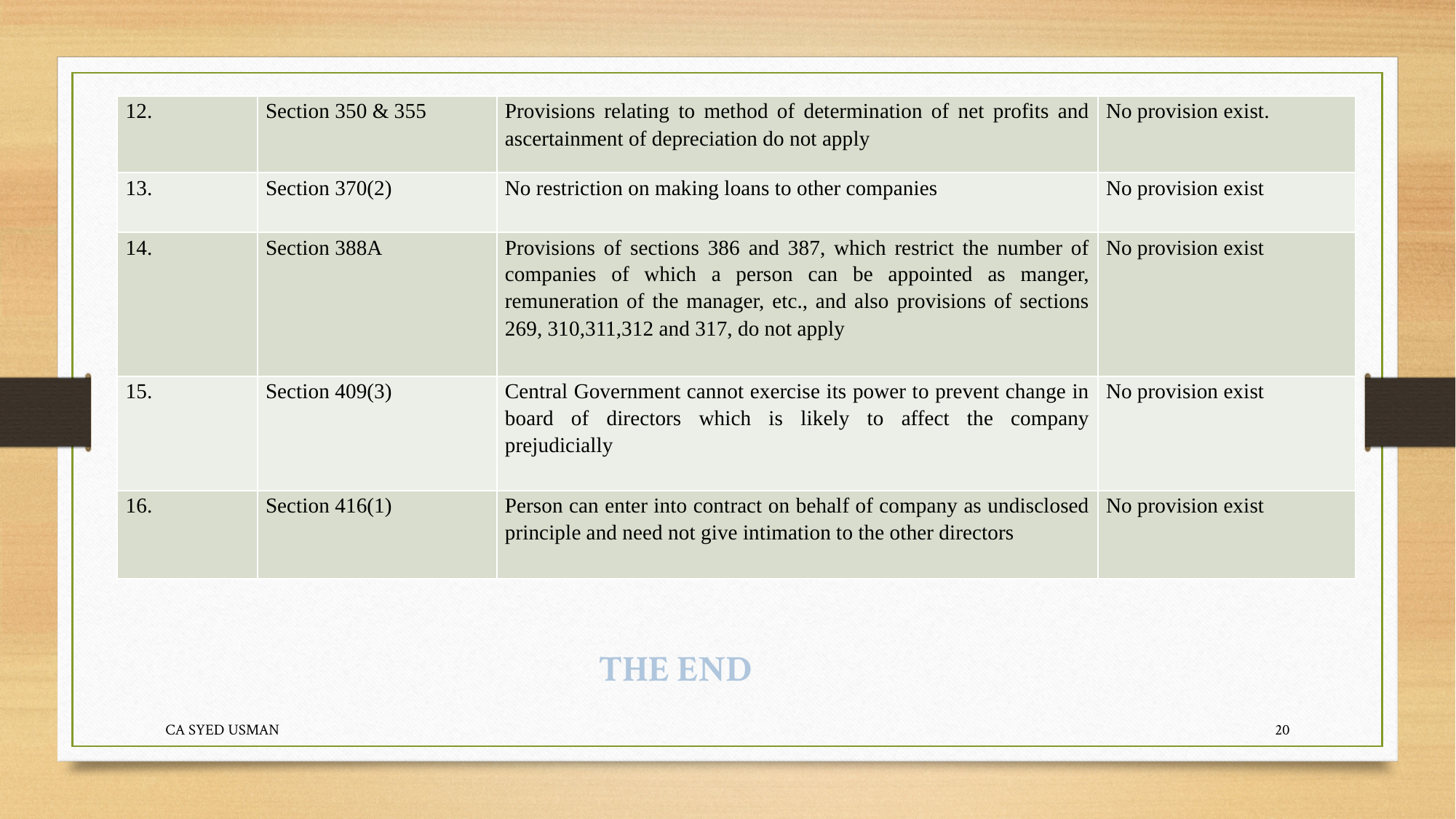

| 12. | Section 350 & 355 | Provisions relating to method of determination of net profits and ascertainment of depreciation do not apply | No provision exist. |
| --- | --- | --- | --- |
| 13. | Section 370(2) | No restriction on making loans to other companies | No provision exist |
| 14. | Section 388A | Provisions of sections 386 and 387, which restrict the number of companies of which a person can be appointed as manger, remuneration of the manager, etc., and also provisions of sections 269, 310,311,312 and 317, do not apply | No provision exist |
| 15. | Section 409(3) | Central Government cannot exercise its power to prevent change in board of directors which is likely to affect the company prejudicially | No provision exist |
| 16. | Section 416(1) | Person can enter into contract on behalf of company as undisclosed principle and need not give intimation to the other directors | No provision exist |
THE END
CA SYED USMAN
20